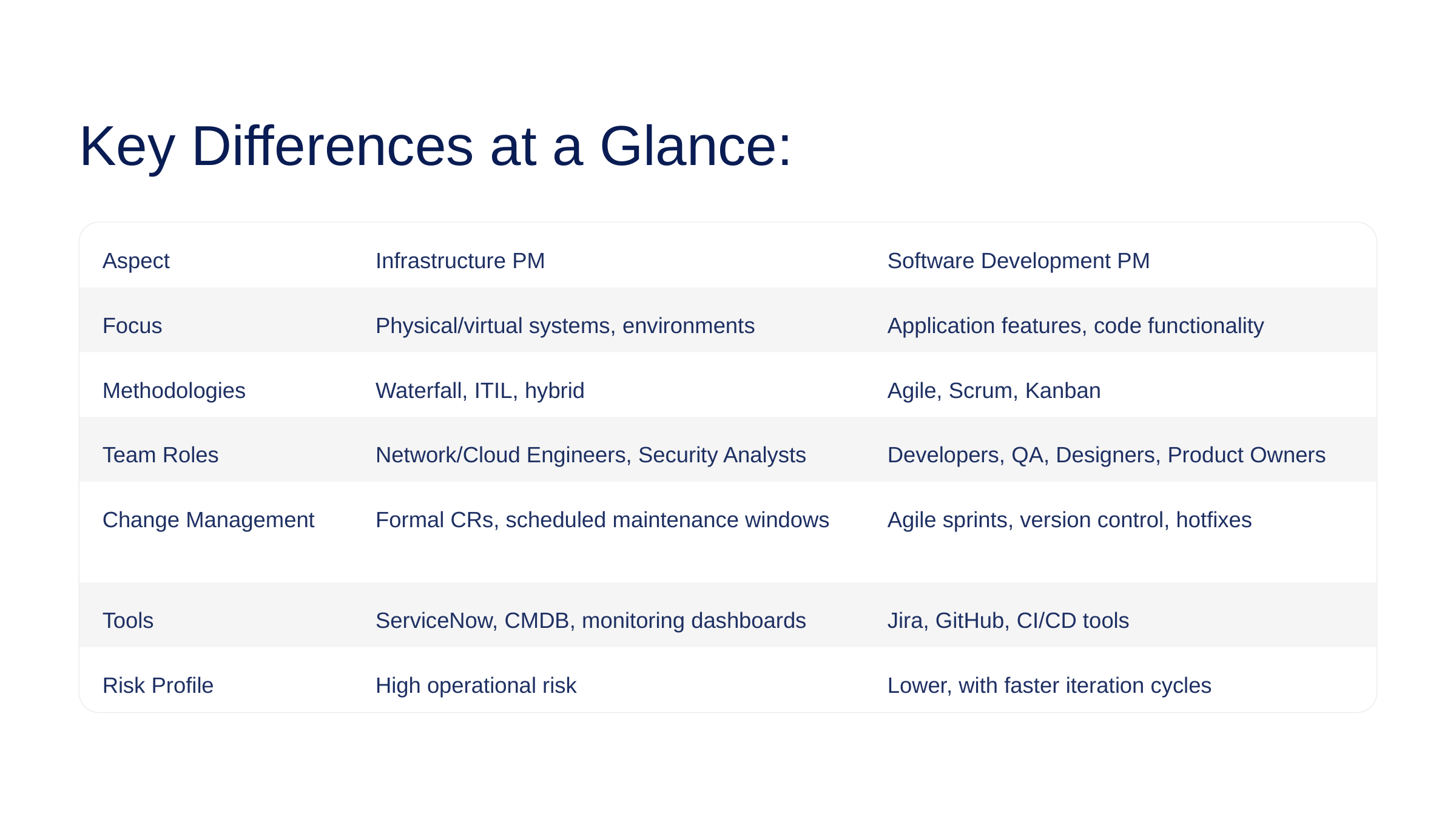

Key Differences at a Glance:

Aspect
Infrastructure PM
Software Development PM

Focus
Physical/virtual systems, environments
Application features, code functionality

Methodologies
Waterfall, ITIL, hybrid
Agile, Scrum, Kanban

Team Roles
Network/Cloud Engineers, Security Analysts
Developers, QA, Designers, Product Owners

Change Management
Formal CRs, scheduled maintenance windows
Agile sprints, version control, hotfixes

Tools
ServiceNow, CMDB, monitoring dashboards
Jira, GitHub, CI/CD tools

Risk Profile
High operational risk
Lower, with faster iteration cycles